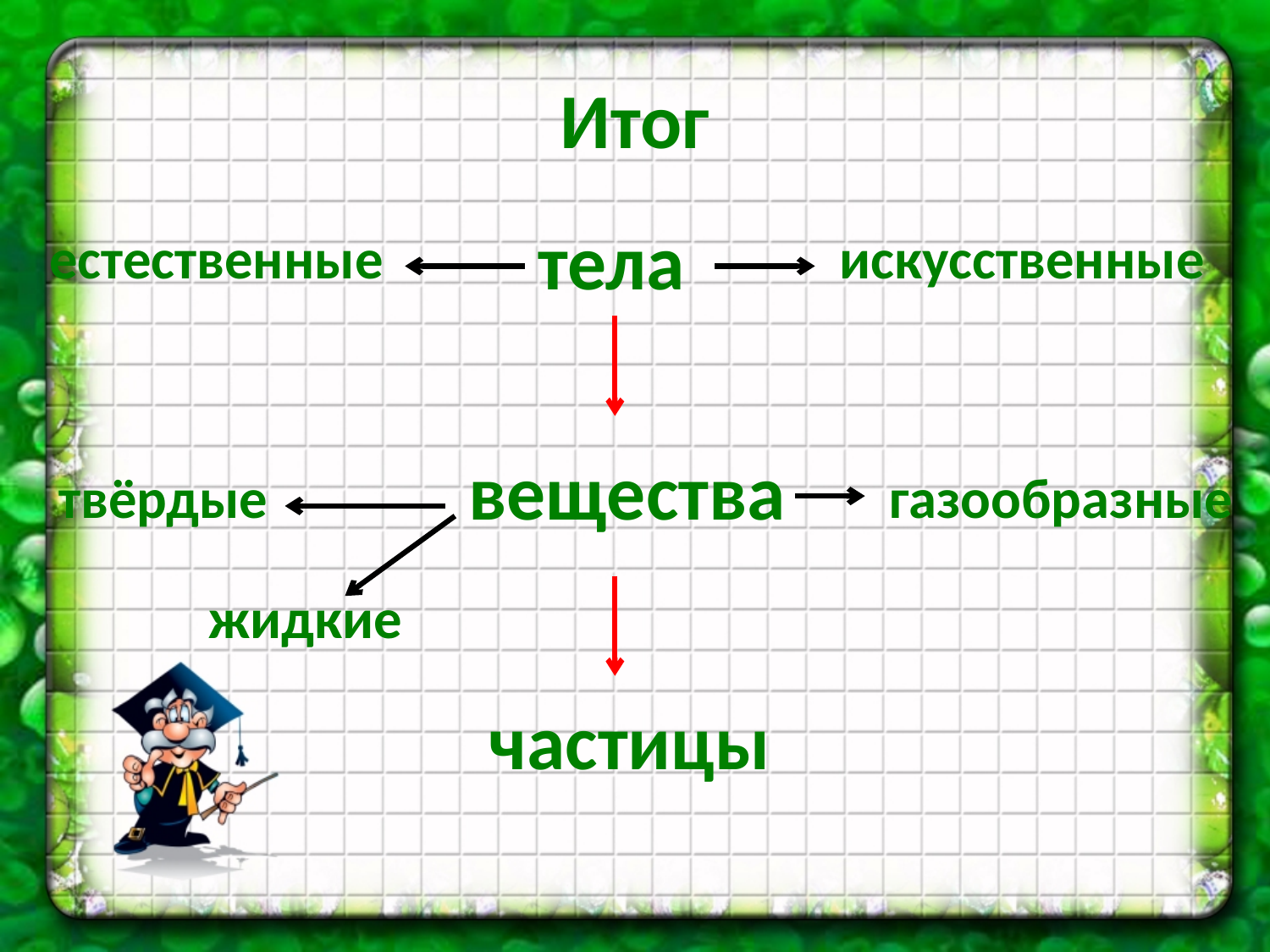

# Итог
тела
естественные
искусственные
вещества
твёрдые
газообразные
жидкие
частицы